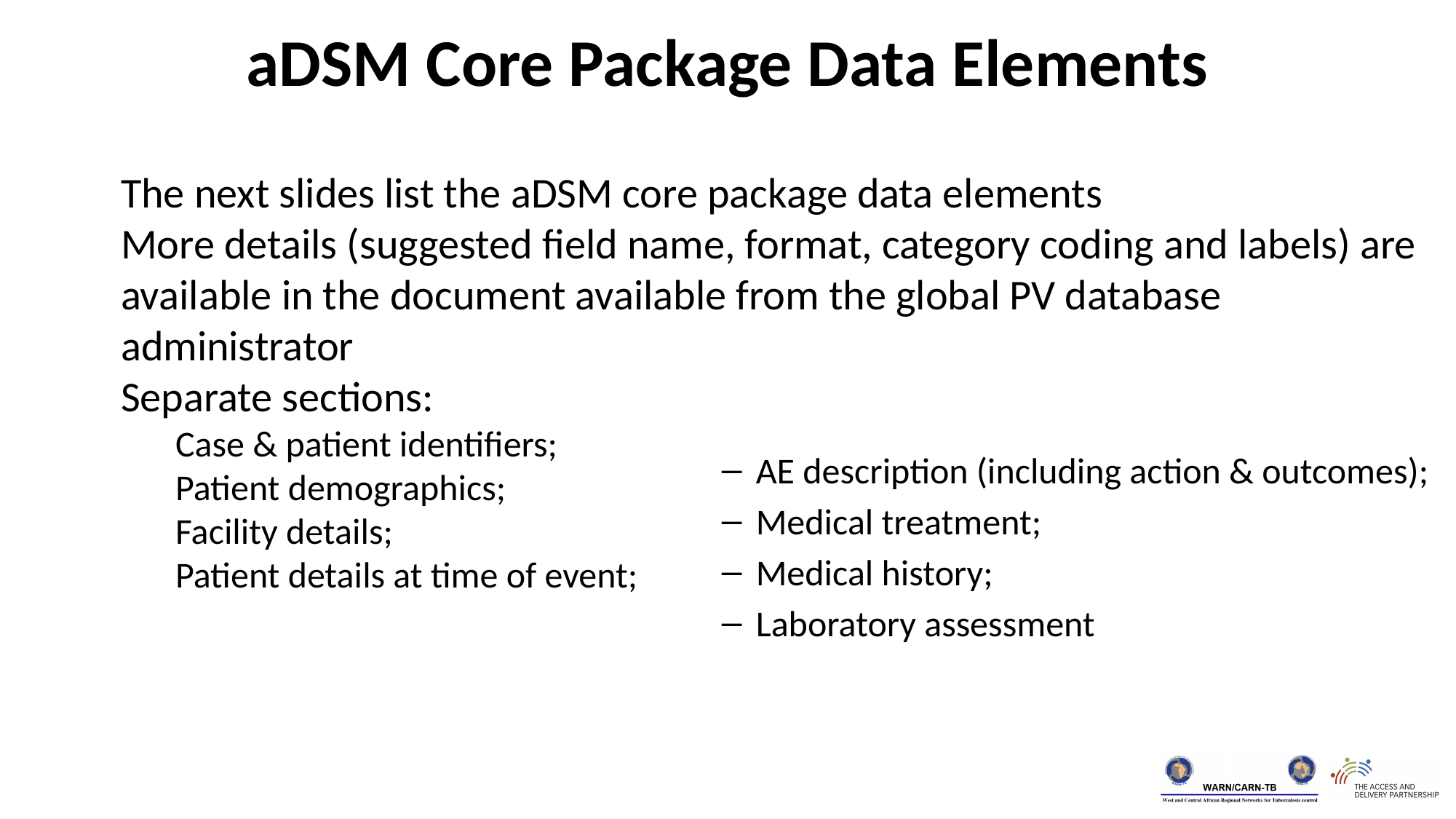

aDSM Core Package Data Elements
The next slides list the aDSM core package data elements
More details (suggested field name, format, category coding and labels) are available in the document available from the global PV database administrator
Separate sections:
Case & patient identifiers;
Patient demographics;
Facility details;
Patient details at time of event;

AE description (including action & outcomes);
Medical treatment;
Medical history;
Laboratory assessment